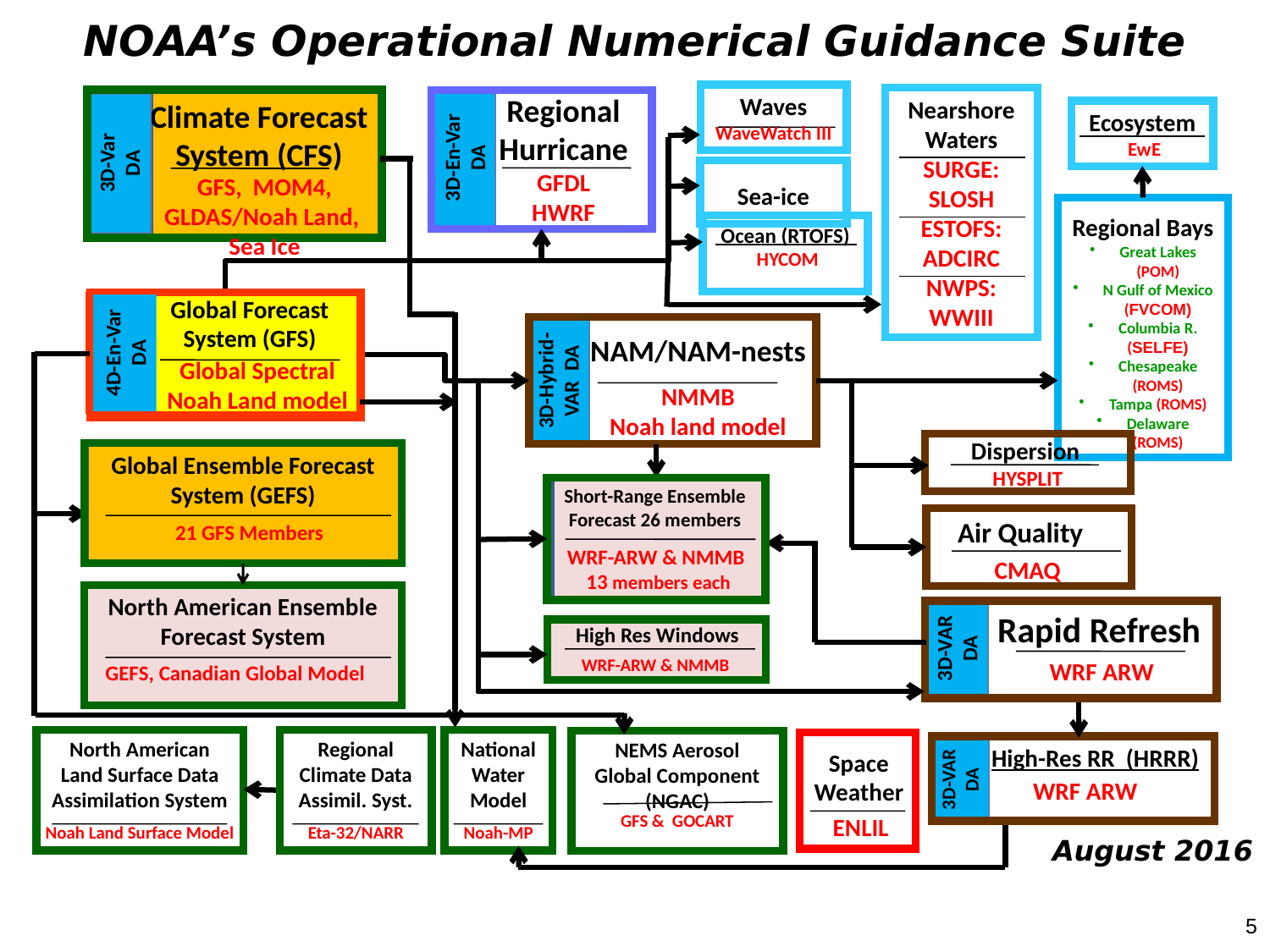

NOAA’s Operational Numerical Guidance Suite
Regional Hurricane GFDL
HWRF

3D-En-Var
DA

Waves
WaveWatch III

Nearshore Waters
SURGE: SLOSH
ESTOFS: ADCIRC
NWPS:
WWIII

Climate Forecast
System (CFS)

3D-Var
DA
GFS,  MOM4, GLDAS/Noah Land,  Sea Ice

Ecosystem
 EwE
National Water Model
Noah-MP

Sea-ice

Regional Bays
Great Lakes (POM)
N Gulf of Mexico (FVCOM)
Columbia R. (SELFE)
Chesapeake (ROMS)
Tampa (ROMS)
Delaware (ROMS)
Ocean (RTOFS)
 HYCOM

Global Forecast System (GFS)

4D-En-Var
DA
Global Spectral
Noah Land model

NAM/NAM-nests

NMMB
Noah land model
3D-Hybrid-VAR  DA

Global Ensemble Forecast System (GEFS)

21 GFS Members

Air Quality
CMAQ

High Res Windows

WRF-ARW & NMMB

Dispersion
 HYSPLIT

Short-Range Ensemble Forecast 26 members

WRF-ARW & NMMB
13 members each

NEMS Aerosol Global Component (NGAC)

GFS &  GOCART
North American Ensemble Forecast System
GEFS, Canadian Global Model

       Rapid Refresh

3D-VAR
DA
WRF ARW

        High-Res RR  (HRRR)

3D-VAR
DA
WRF ARW

North American Land Surface Data Assimilation System
Noah Land Surface Model

Regional Climate Data Assimil. Syst.
Eta-32/NARR

Space
Weather
ENLIL

August 2016
5